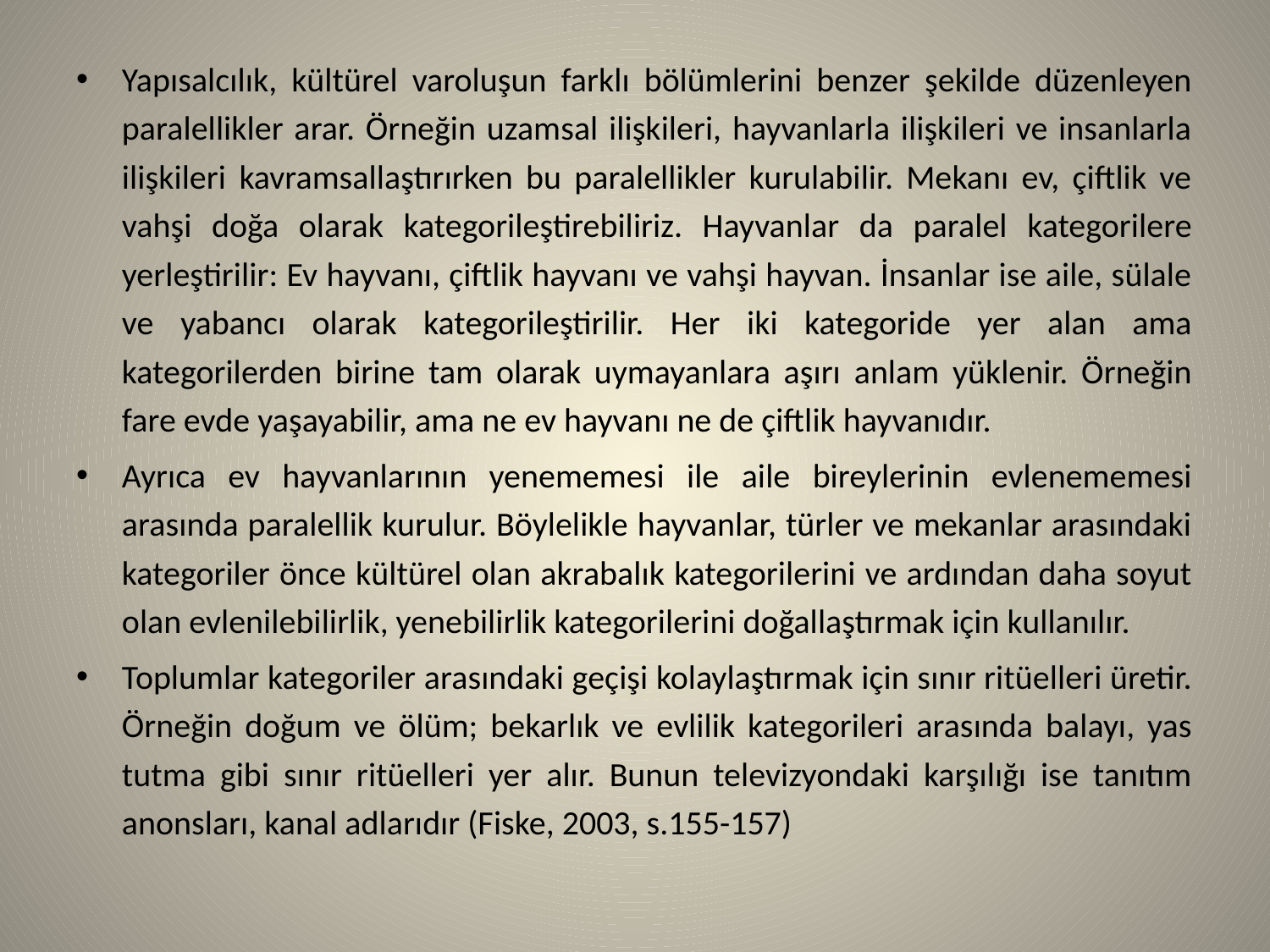

Yapısalcılık, kültürel varoluşun farklı bölümlerini benzer şekilde düzenleyen paralellikler arar. Örneğin uzamsal ilişkileri, hayvanlarla ilişkileri ve insanlarla ilişkileri kavramsallaştırırken bu paralellikler kurulabilir. Mekanı ev, çiftlik ve vahşi doğa olarak kategorileştirebiliriz. Hayvanlar da paralel kategorilere yerleştirilir: Ev hayvanı, çiftlik hayvanı ve vahşi hayvan. İnsanlar ise aile, sülale ve yabancı olarak kategorileştirilir. Her iki kategoride yer alan ama kategorilerden birine tam olarak uymayanlara aşırı anlam yüklenir. Örneğin fare evde yaşayabilir, ama ne ev hayvanı ne de çiftlik hayvanıdır.
Ayrıca ev hayvanlarının yenememesi ile aile bireylerinin evlenememesi arasında paralellik kurulur. Böylelikle hayvanlar, türler ve mekanlar arasındaki kategoriler önce kültürel olan akrabalık kategorilerini ve ardından daha soyut olan evlenilebilirlik, yenebilirlik kategorilerini doğallaştırmak için kullanılır.
Toplumlar kategoriler arasındaki geçişi kolaylaştırmak için sınır ritüelleri üretir. Örneğin doğum ve ölüm; bekarlık ve evlilik kategorileri arasında balayı, yas tutma gibi sınır ritüelleri yer alır. Bunun televizyondaki karşılığı ise tanıtım anonsları, kanal adlarıdır (Fiske, 2003, s.155-157)

#